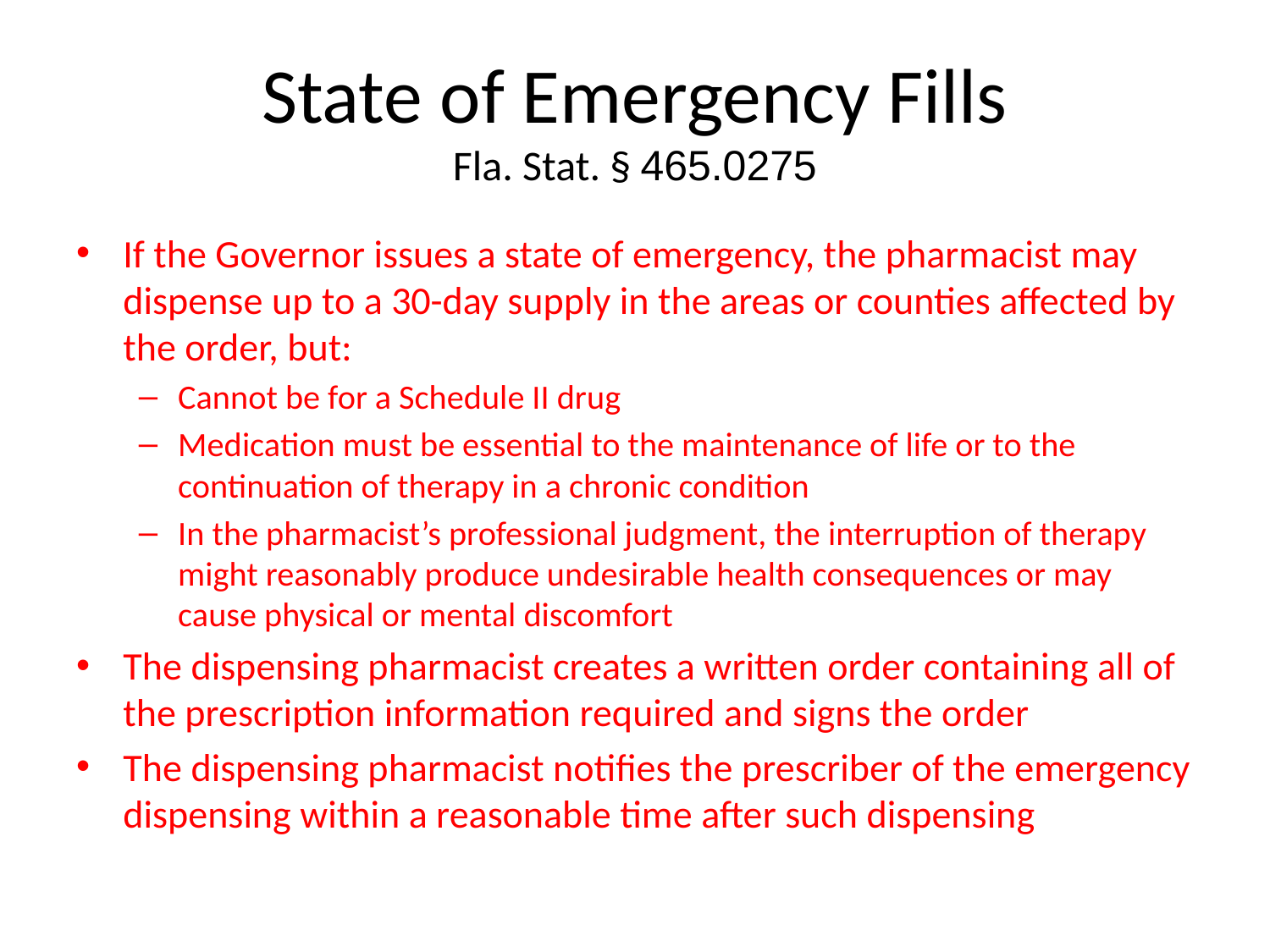

# State of Emergency Fills Fla. Stat. § 465.0275
If the Governor issues a state of emergency, the pharmacist may dispense up to a 30-day supply in the areas or counties affected by the order, but:
Cannot be for a Schedule II drug
Medication must be essential to the maintenance of life or to the continuation of therapy in a chronic condition
In the pharmacist’s professional judgment, the interruption of therapy might reasonably produce undesirable health consequences or may cause physical or mental discomfort
The dispensing pharmacist creates a written order containing all of the prescription information required and signs the order
The dispensing pharmacist notifies the prescriber of the emergency dispensing within a reasonable time after such dispensing